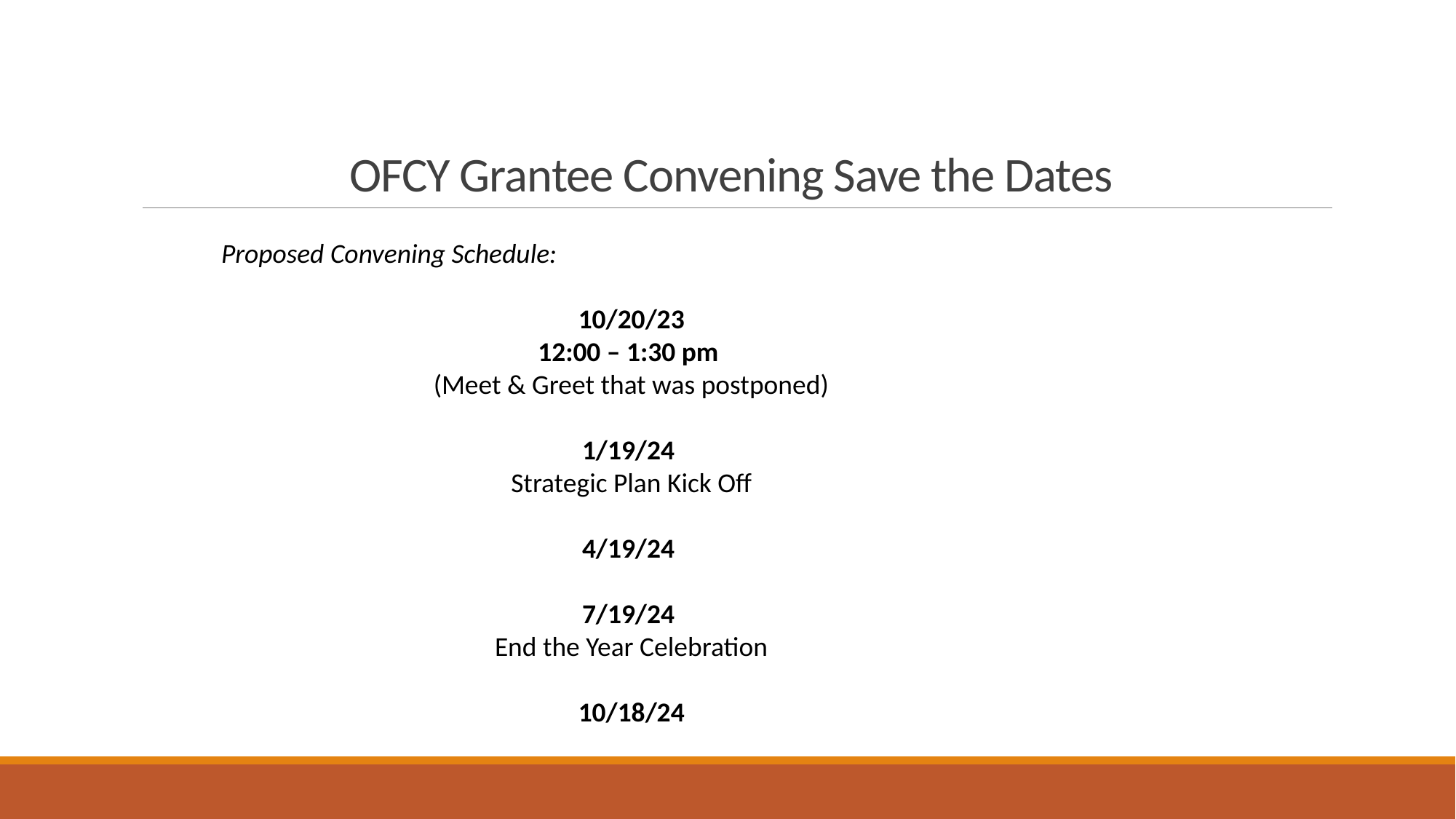

# OFCY Grantee Convening Save the Dates
Proposed Convening Schedule:

10/20/23
12:00 – 1:30 pm
(Meet & Greet that was postponed)

1/19/24
Strategic Plan Kick Off

4/19/24

7/19/24
End the Year Celebration

10/18/24